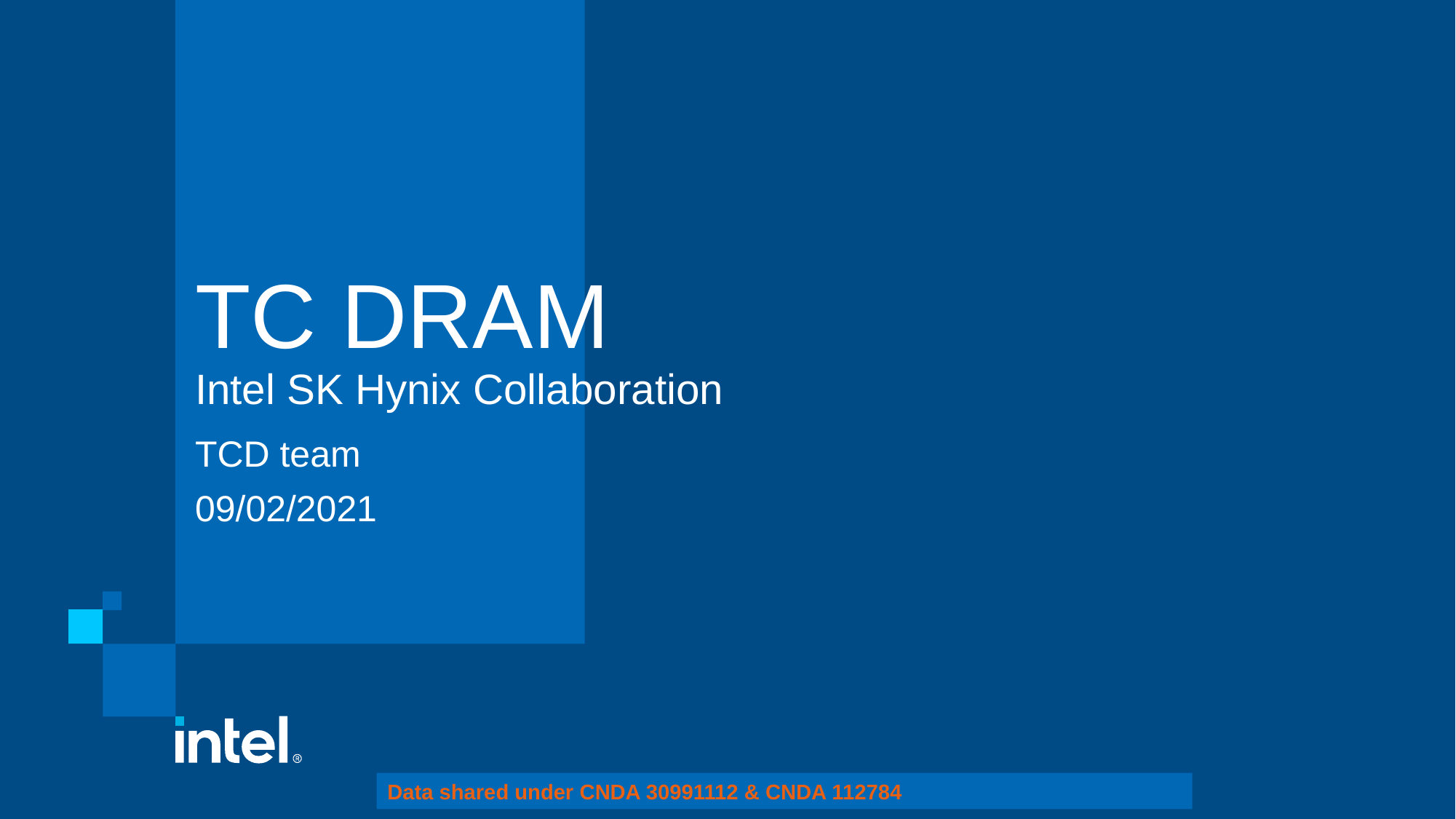

# TC DRAM Intel SK Hynix Collaboration
TCD team
09/02/2021
Data shared under CNDA 30991112 & CNDA 112784